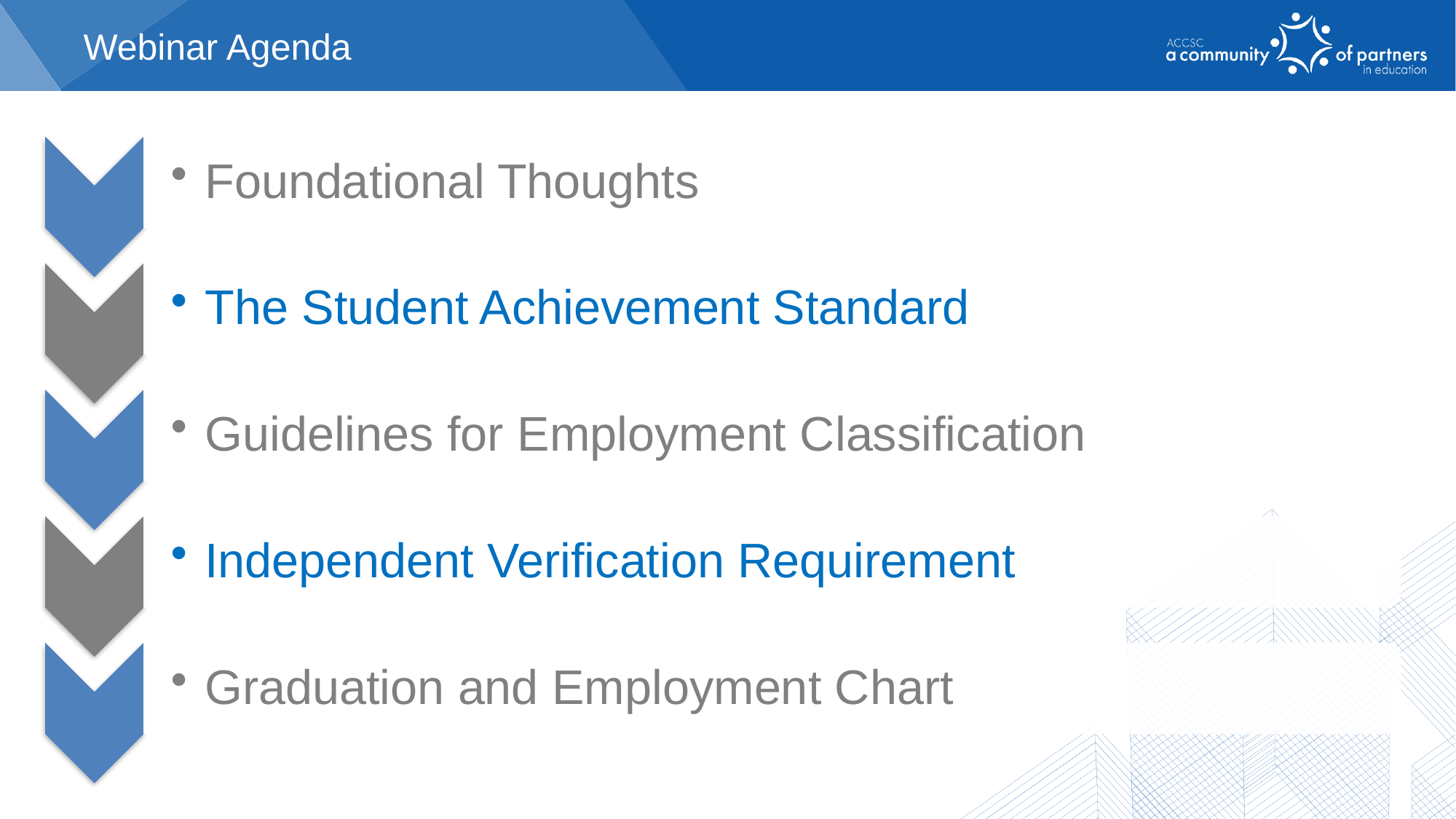

Webinar Agenda

Foundational Thoughts

The Student Achievement Standard

Guidelines for Employment Classification

Independent Verification Requirement

Graduation and Employment Chart